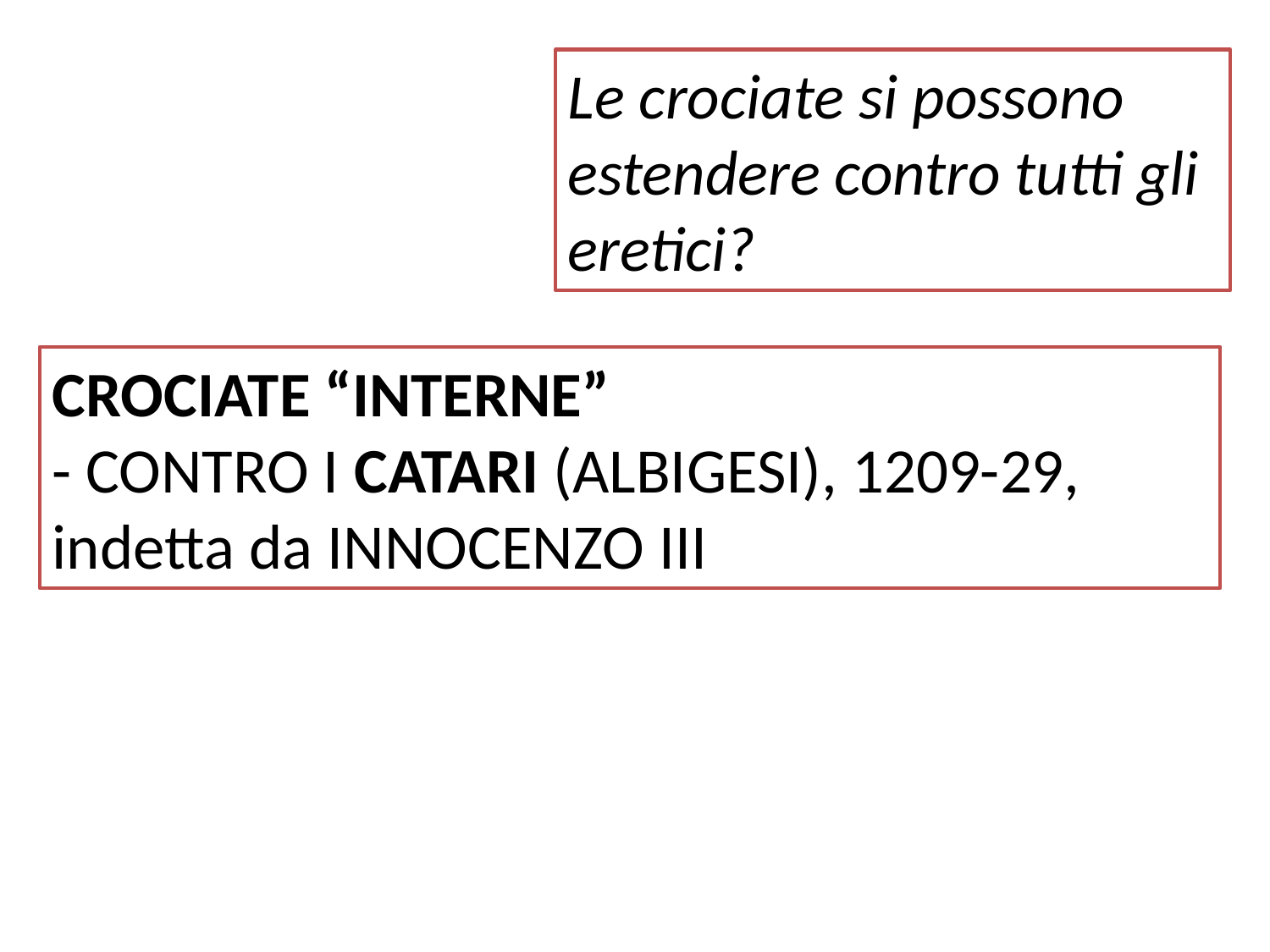

Le crociate si possono estendere contro tutti gli eretici?
CROCIATE “INTERNE”
- CONTRO I CATARI (ALBIGESI), 1209-29, indetta da INNOCENZO III